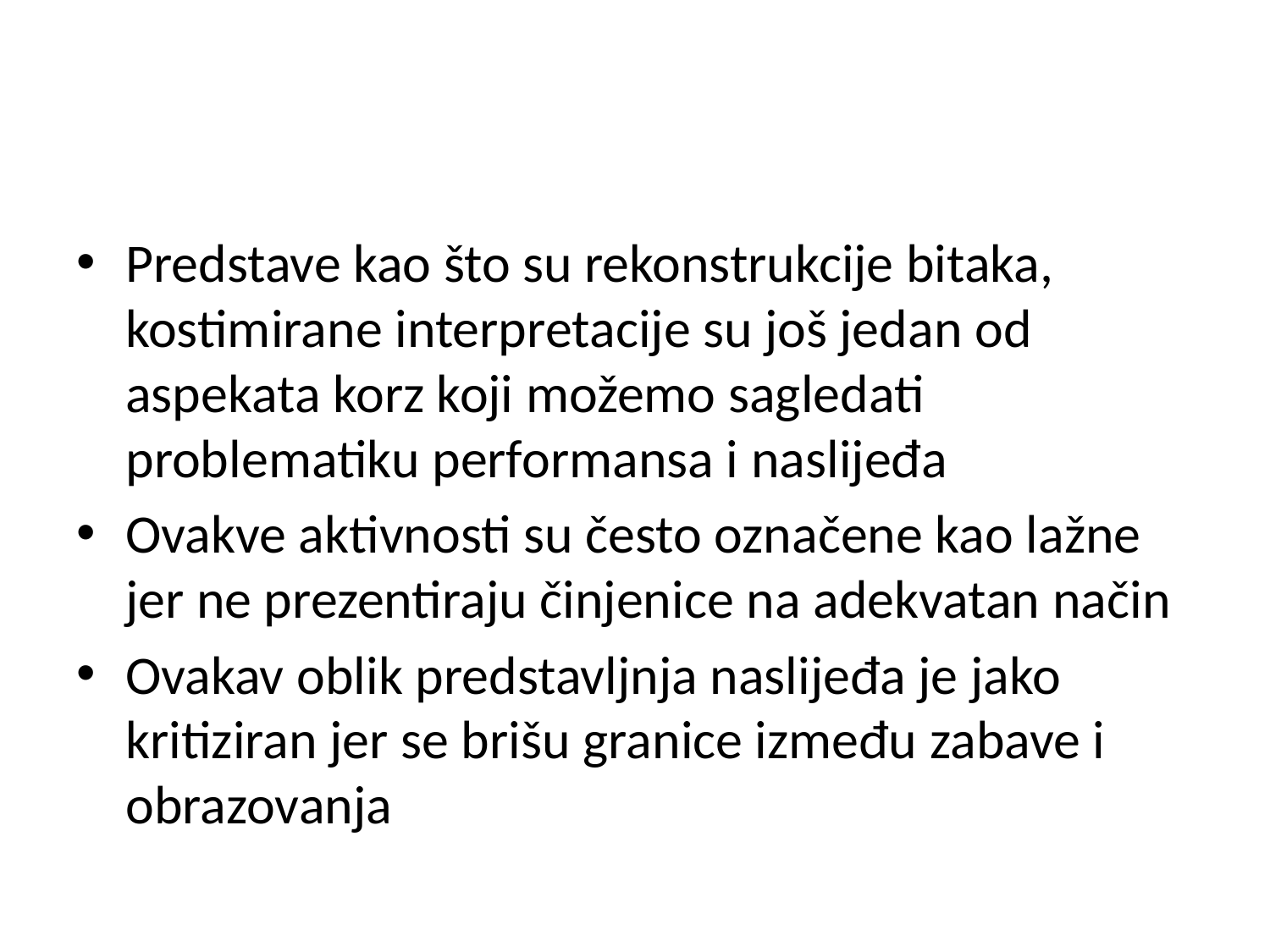

#
Predstave kao što su rekonstrukcije bitaka, kostimirane interpretacije su još jedan od aspekata korz koji možemo sagledati problematiku performansa i naslijeđa
Ovakve aktivnosti su često označene kao lažne jer ne prezentiraju činjenice na adekvatan način
Ovakav oblik predstavljnja naslijeđa je jako kritiziran jer se brišu granice između zabave i obrazovanja